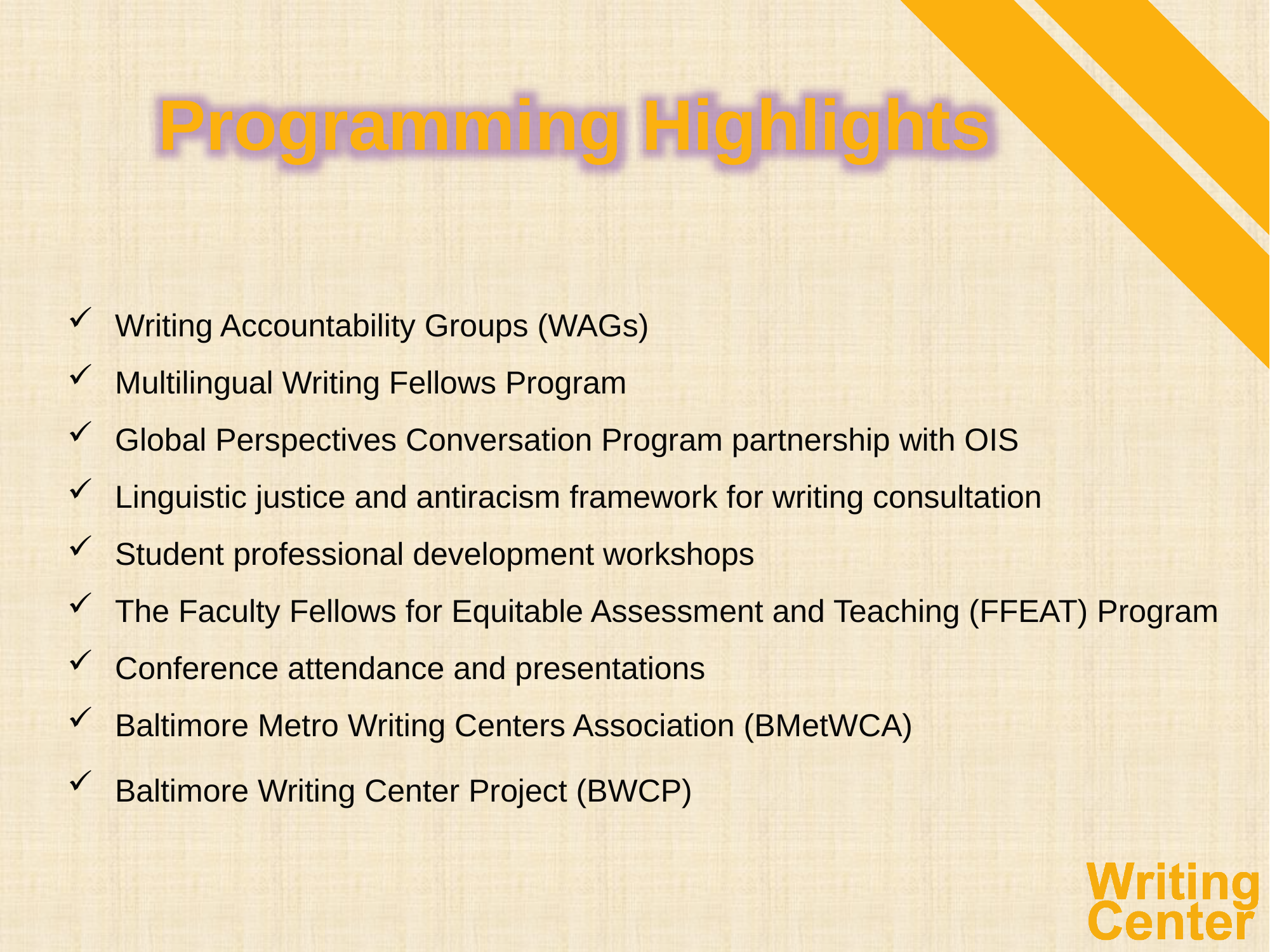

Programming Highlights
Writing Accountability Groups (WAGs)
Multilingual Writing Fellows Program
Global Perspectives Conversation Program partnership with OIS
Linguistic justice and antiracism framework for writing consultation
Student professional development workshops
The Faculty Fellows for Equitable Assessment and Teaching (FFEAT) Program
Conference attendance and presentations
Baltimore Metro Writing Centers Association (BMetWCA)
Baltimore Writing Center Project (BWCP)